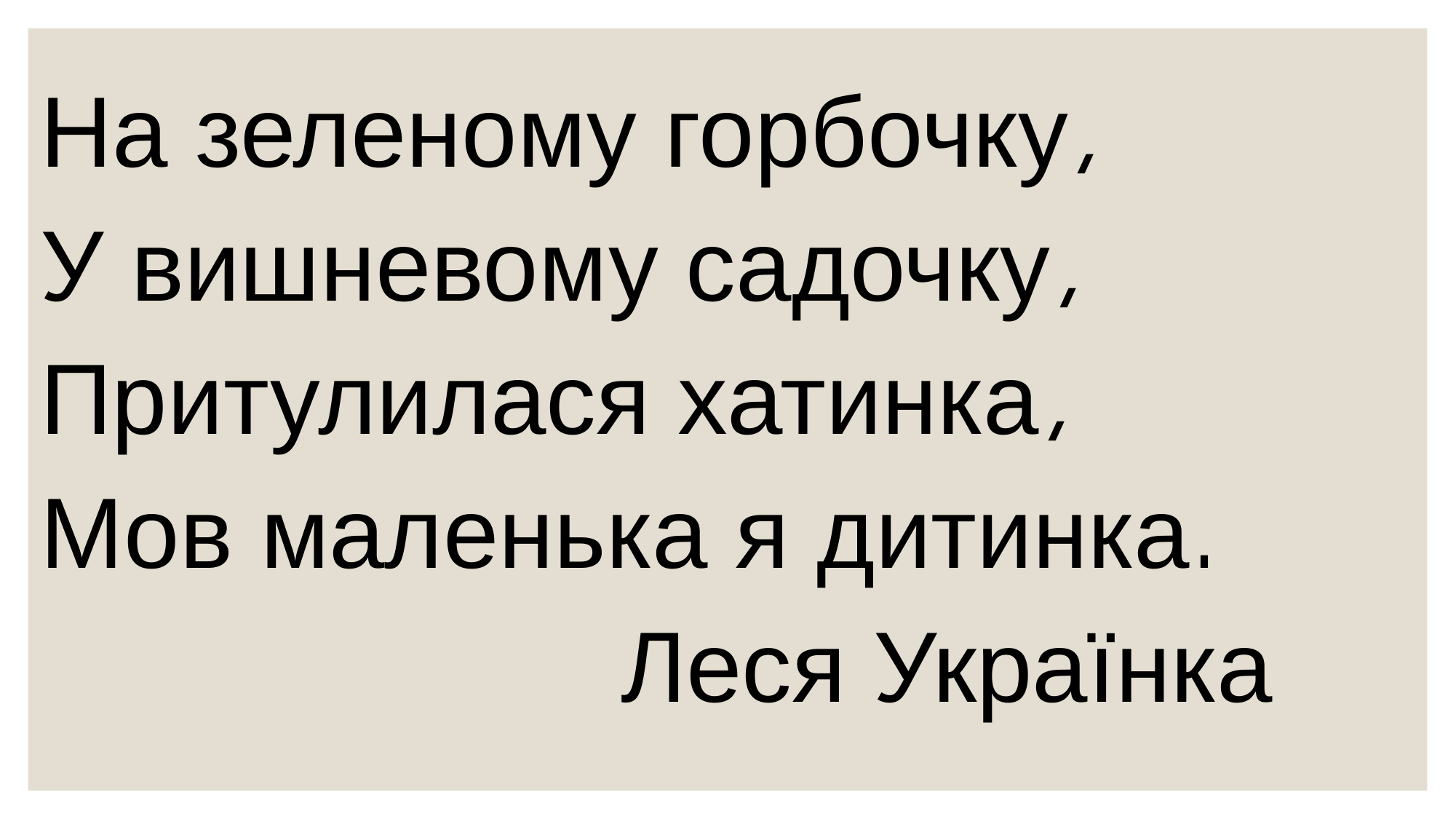

На зеленому горбочку,
У вишневому садочку,
Притулилася хатинка,
Мов маленька я дитинка.
                     Леся Українка